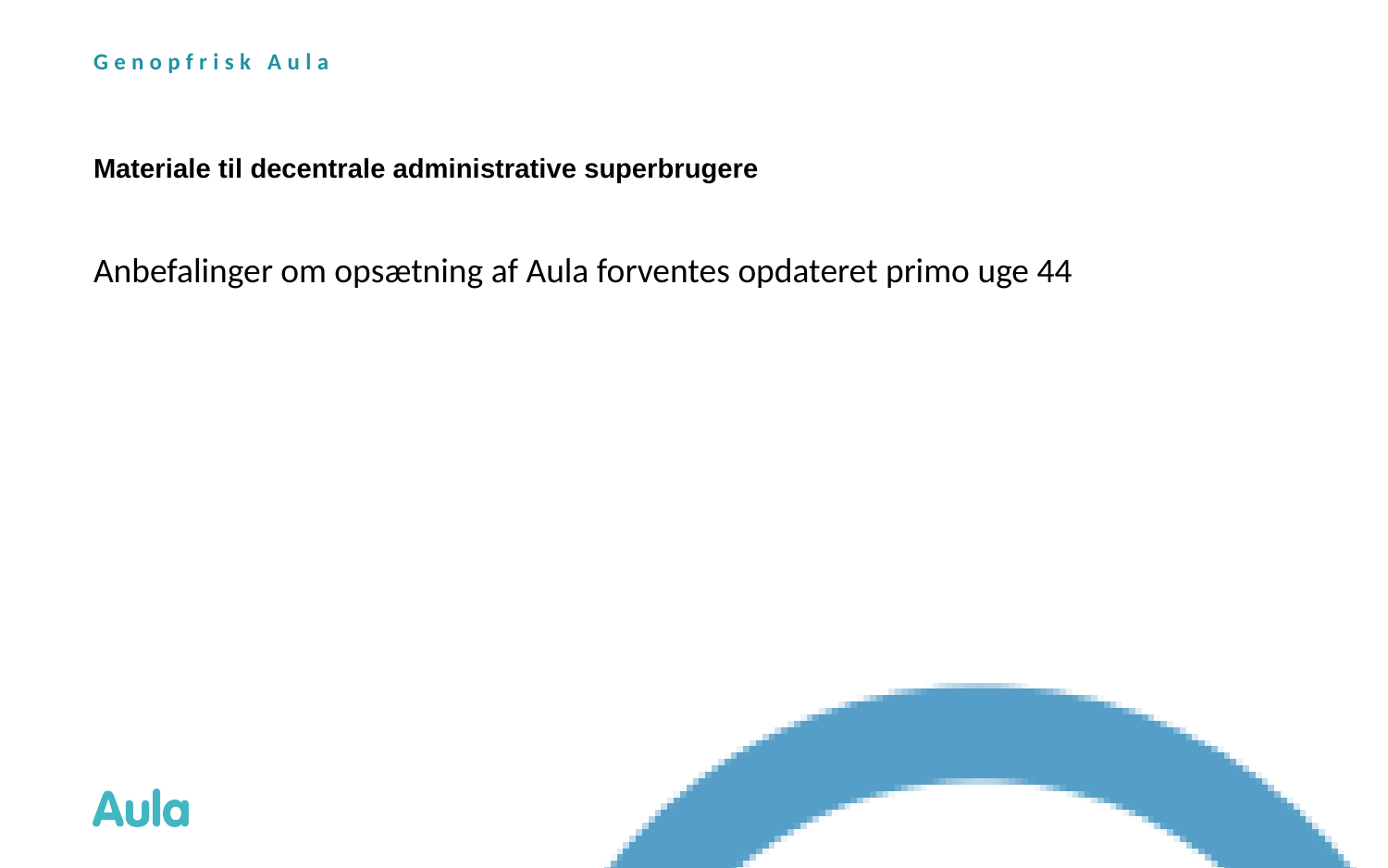

Genopfrisk Aula

# Materiale til decentrale administrative superbrugere
Anbefalinger om opsætning af Aula forventes opdateret primo uge 44